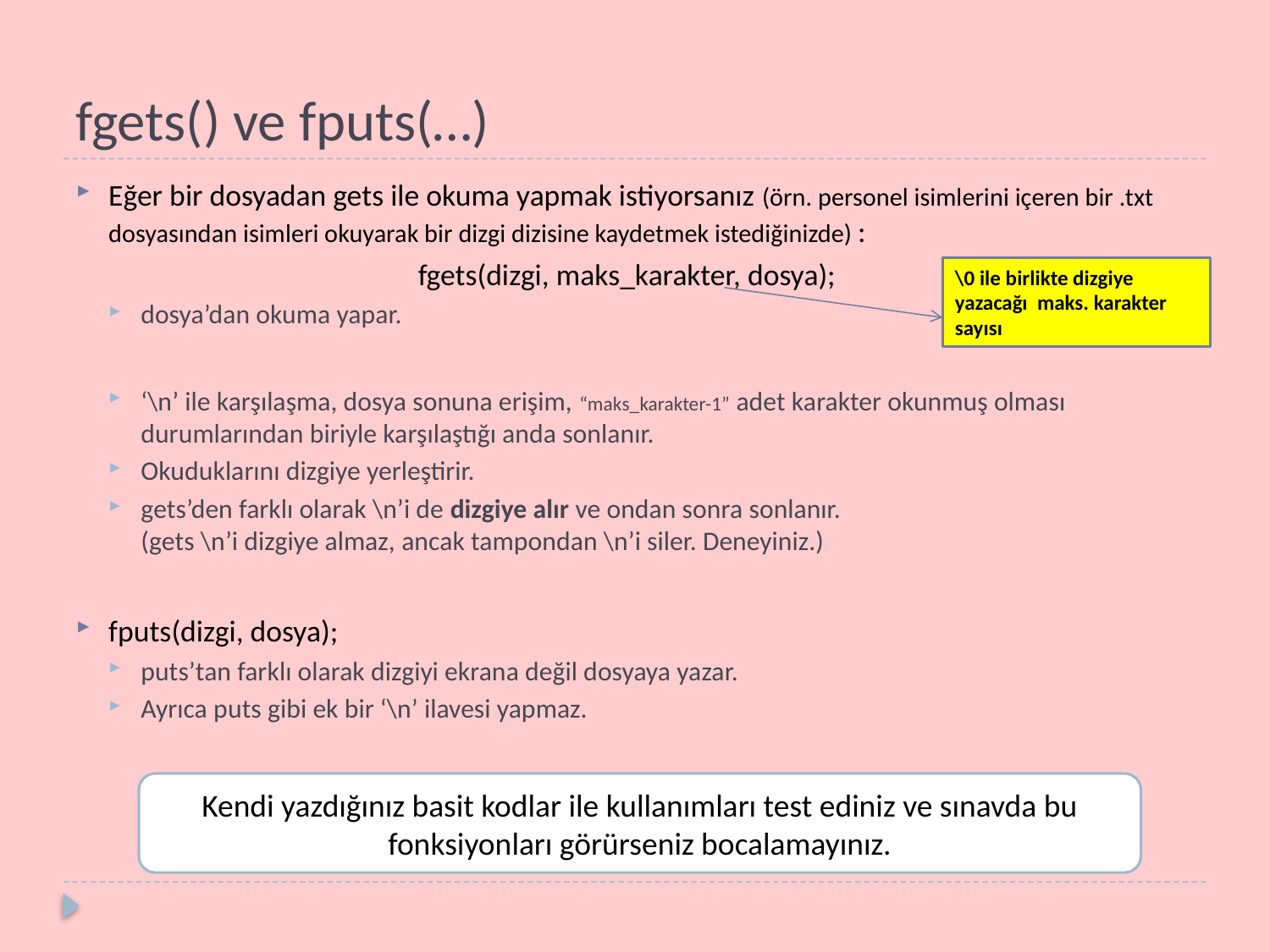

# fgets() ve fputs(…)
Eğer bir dosyadan gets ile okuma yapmak istiyorsanız (örn. personel isimlerini içeren bir .txt dosyasından isimleri okuyarak bir dizgi dizisine kaydetmek istediğinizde) :
fgets(dizgi, maks_karakter, dosya);
dosya’dan okuma yapar.

‘\n’ ile karşılaşma, dosya sonuna erişim, “maks_karakter-1” adet karakter okunmuş olması durumlarından biriyle karşılaştığı anda sonlanır.
Okuduklarını dizgiye yerleştirir.
gets’den farklı olarak \n’i de dizgiye alır ve ondan sonra sonlanır.
(gets \n’i dizgiye almaz, ancak tampondan \n’i siler. Deneyiniz.)

fputs(dizgi, dosya);
puts’tan farklı olarak dizgiyi ekrana değil dosyaya yazar.
Ayrıca puts gibi ek bir ‘\n’ ilavesi yapmaz.

\0 ile birlikte dizgiye yazacağı  maks. karakter sayısı
Kendi yazdığınız basit kodlar ile kullanımları test ediniz ve sınavda bu fonksiyonları görürseniz bocalamayınız.